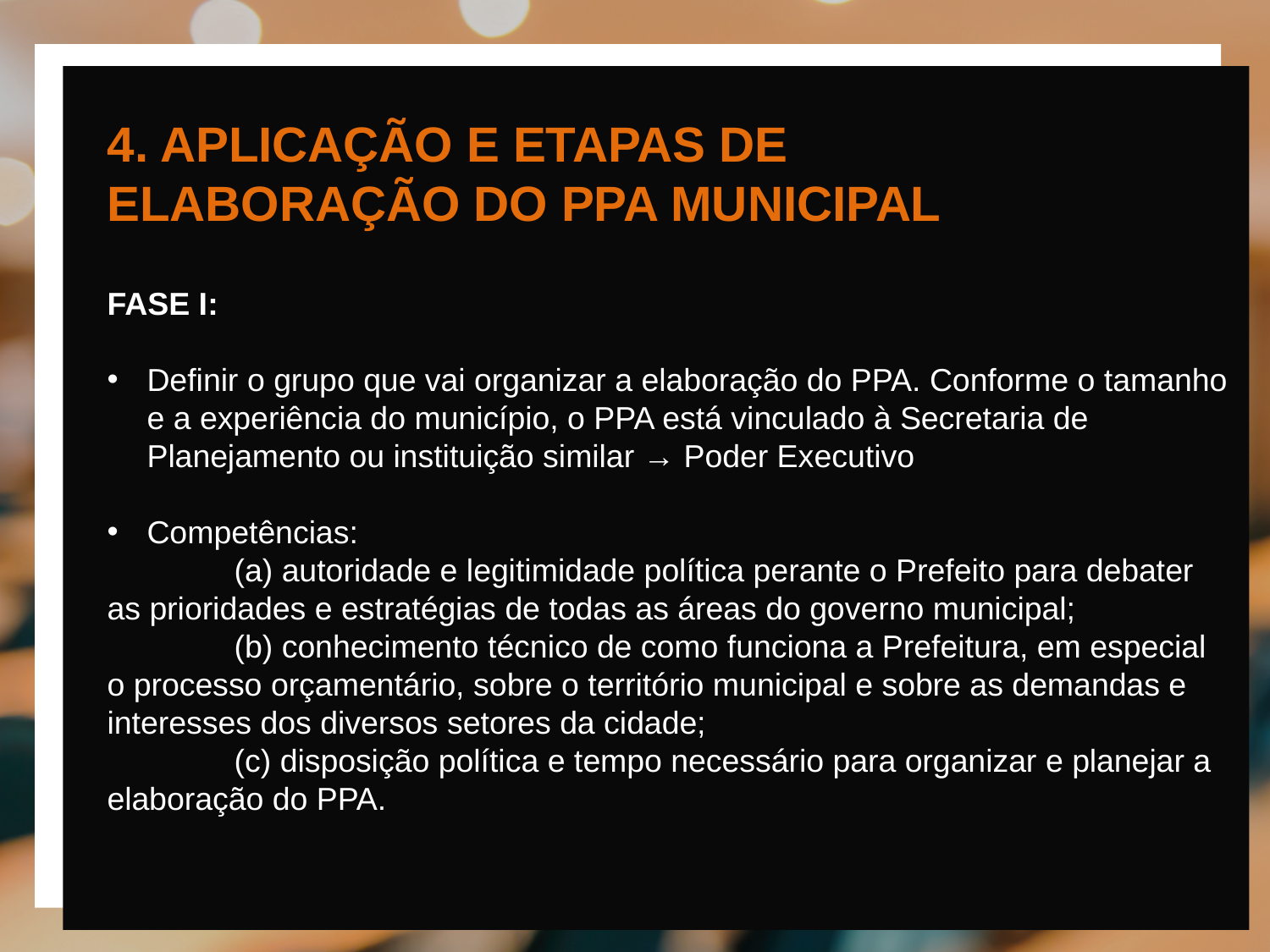

4. APLICAÇÃO E ETAPAS DE ELABORAÇÃO DO PPA MUNICIPAL
FASE I:

Definir o grupo que vai organizar a elaboração do PPA. Conforme o tamanho e a experiência do município, o PPA está vinculado à Secretaria de Planejamento ou instituição similar → Poder Executivo

Competências:
	(a) autoridade e legitimidade política perante o Prefeito para debater as prioridades e estratégias de todas as áreas do governo municipal;
	(b) conhecimento técnico de como funciona a Prefeitura, em especial o processo orçamentário, sobre o território municipal e sobre as demandas e interesses dos diversos setores da cidade;
	(c) disposição política e tempo necessário para organizar e planejar a elaboração do PPA.